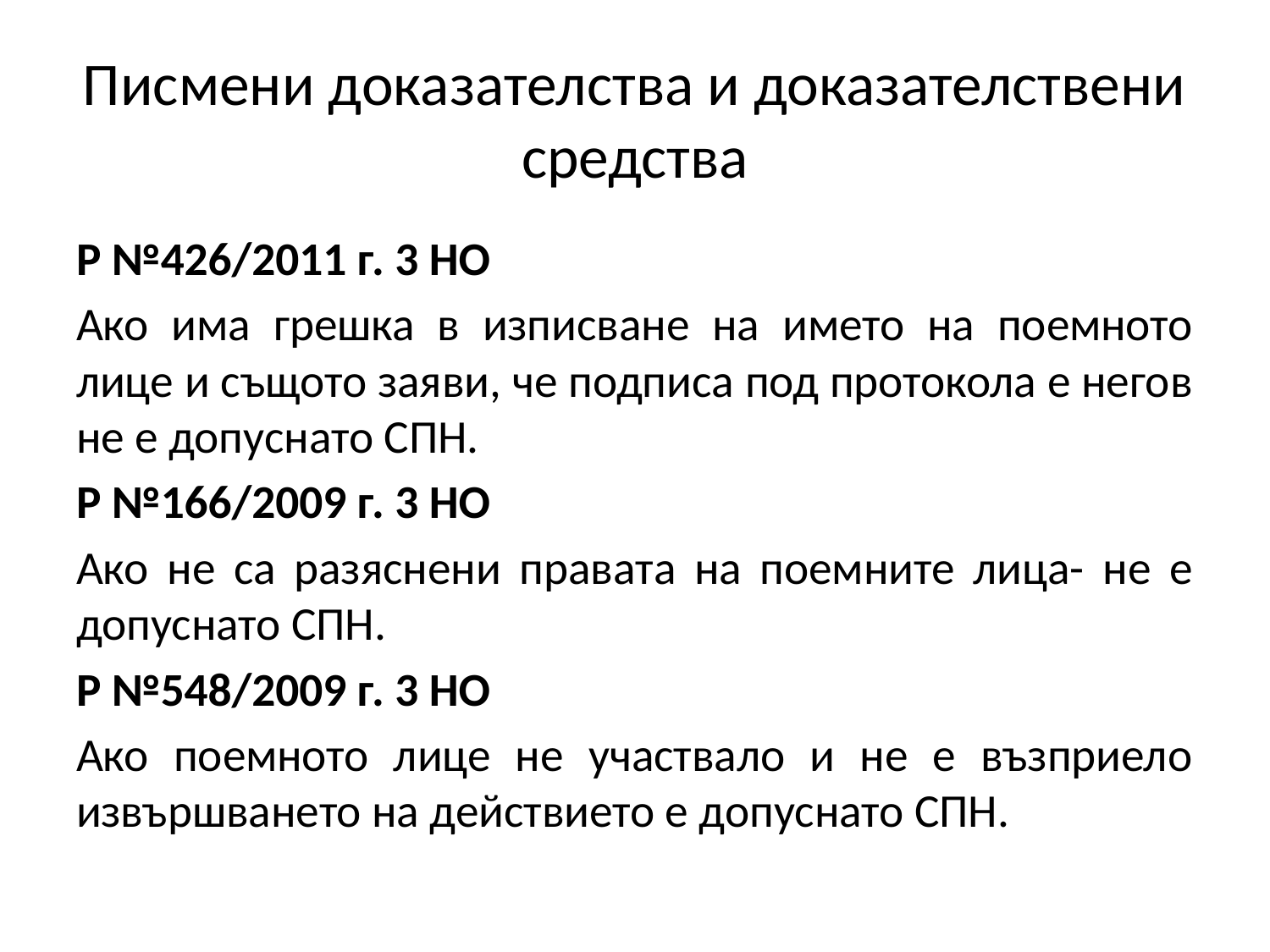

# Писмени доказателства и доказателствени средства
Р №426/2011 г. 3 НО
Ако има грешка в изписване на името на поемното лице и същото заяви, че подписа под протокола е негов не е допуснато СПН.
Р №166/2009 г. 3 НО
Ако не са разяснени правата на поемните лица- не е допуснато СПН.
Р №548/2009 г. 3 НО
Ако поемното лице не участвало и не е възприело извършването на действието е допуснато СПН.